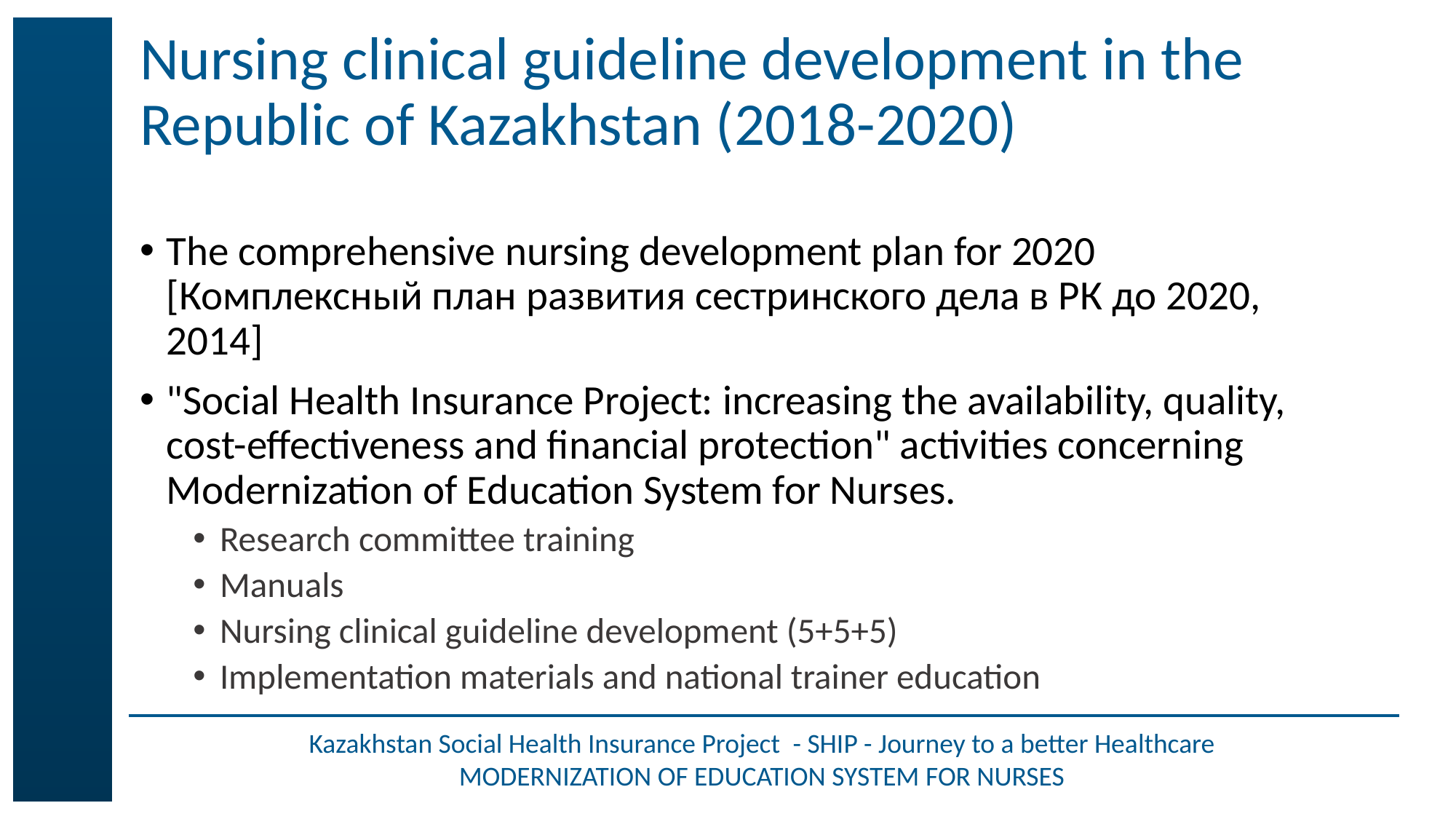

# Nursing clinical guideline development in the Republic of Kazakhstan (2018-2020)

The comprehensive nursing development plan for 2020 [Комплексный план развития сестринского дела в РК до 2020, 2014]
"Social Health Insurance Project: increasing the availability, quality, cost-effectiveness and financial protection" activities concerning Modernization of Education System for Nurses.
Research committee training
Manuals
Nursing clinical guideline development (5+5+5)
Implementation materials and national trainer education